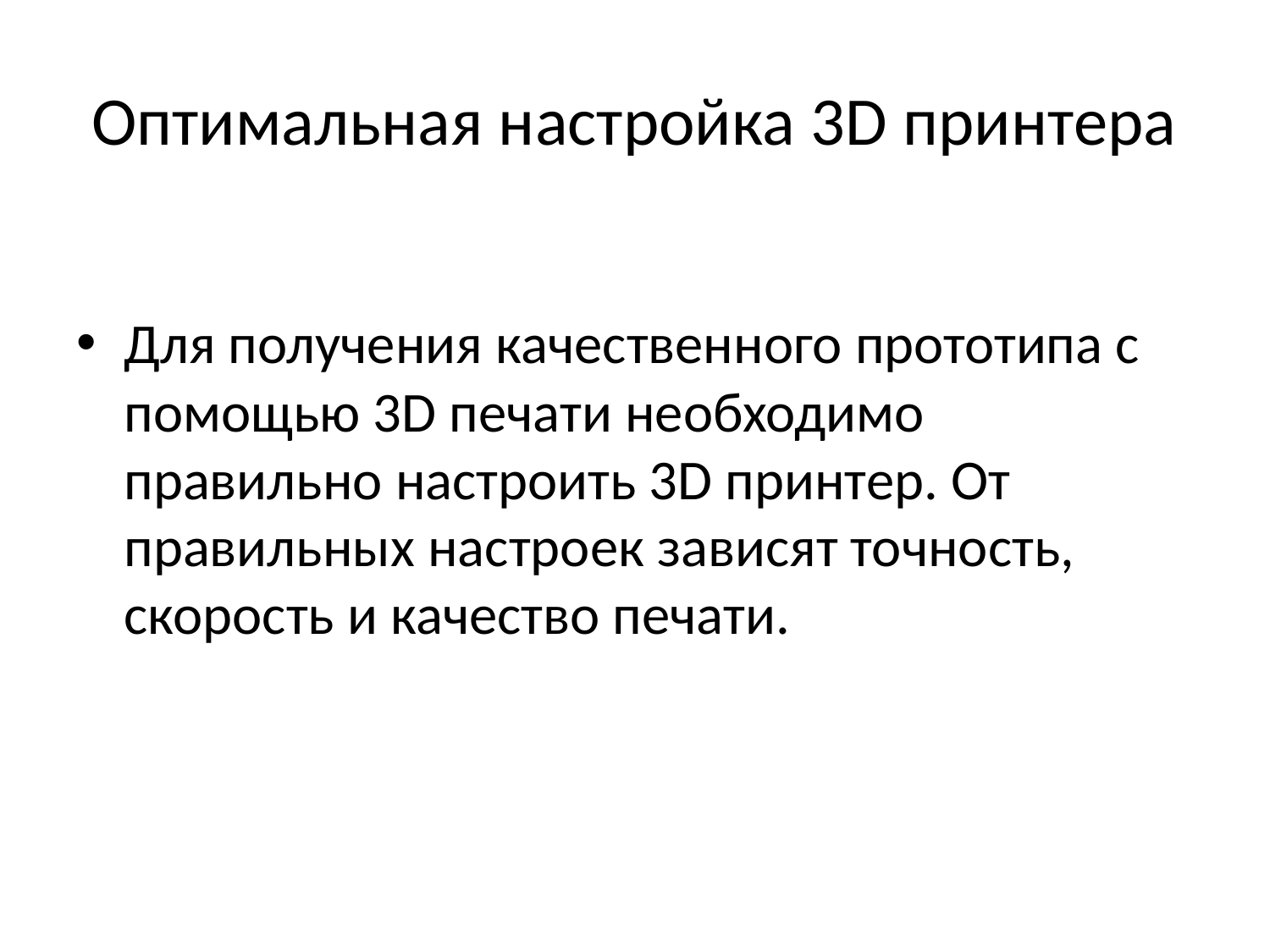

# Оптимальная настройка 3D принтера

Для получения качественного прототипа с помощью 3D печати необходимо правильно настроить 3D принтер. От правильных настроек зависят точность, скорость и качество печати.